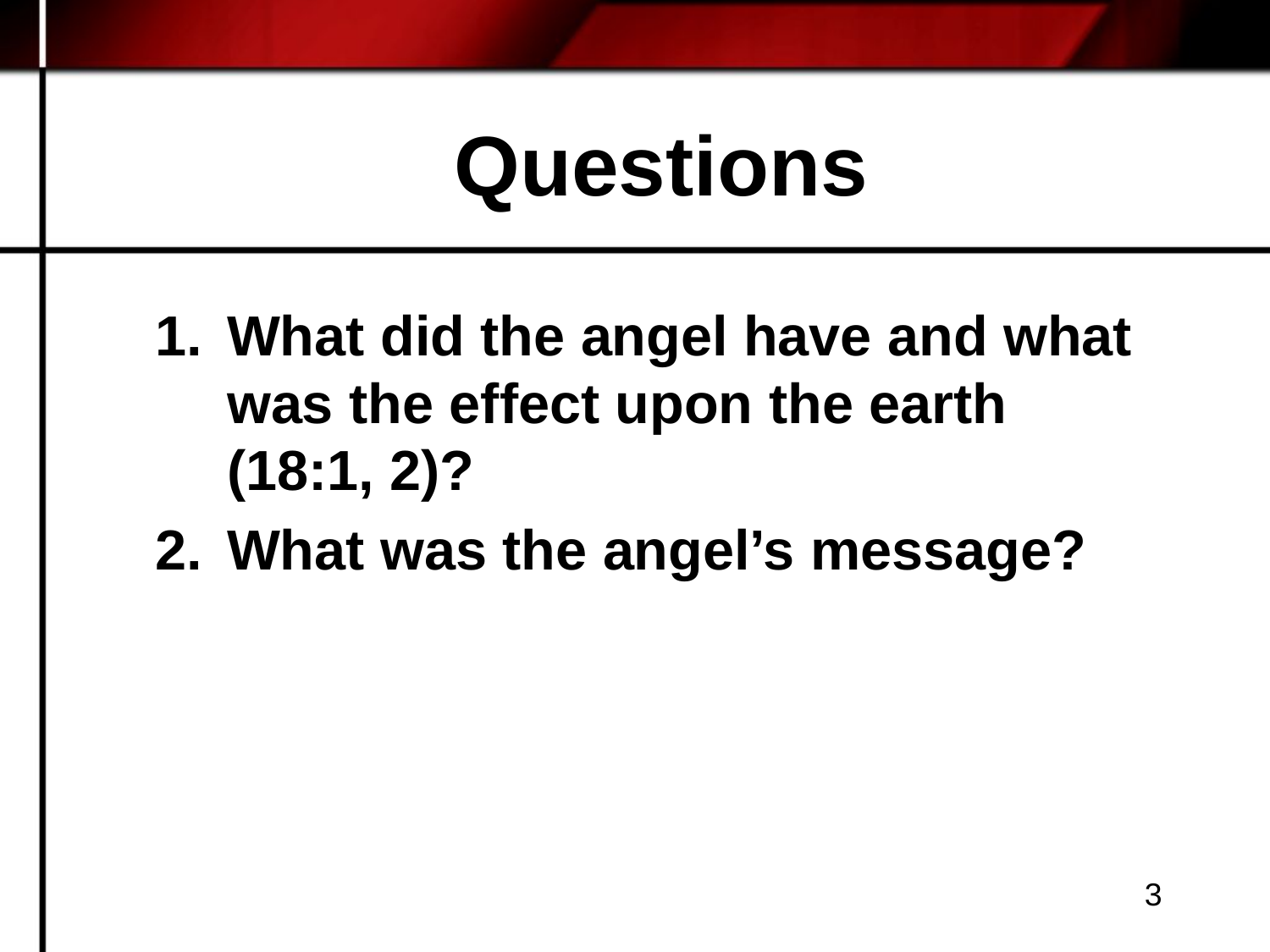

# Questions
What did the angel have and what was the effect upon the earth (18:1, 2)?
What was the angel’s message?
3